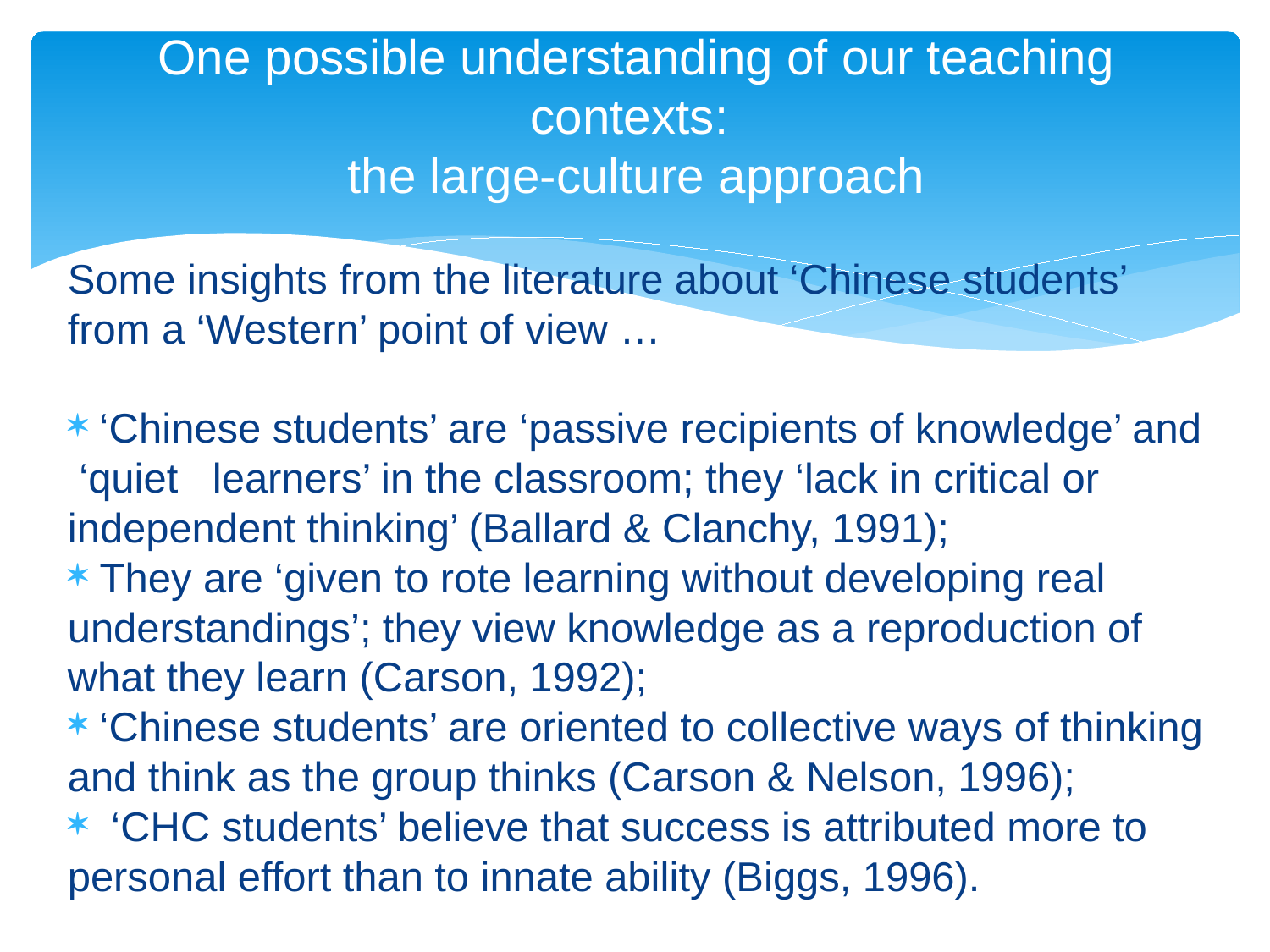

# One possible understanding of our teaching contexts: the large-culture approach
Some insights from the literature about ‘Chinese students’ from a ‘Western’ point of view …

 ‘Chinese students’ are ‘passive recipients of knowledge’ and  ‘quiet   learners’ in the classroom; they ‘lack in critical or independent thinking’ (Ballard & Clanchy, 1991);
 They are ‘given to rote learning without developing real understandings’; they view knowledge as a reproduction of what they learn (Carson, 1992);
 ‘Chinese students’ are oriented to collective ways of thinking and think as the group thinks (Carson & Nelson, 1996);
  ‘CHC students’ believe that success is attributed more to personal effort than to innate ability (Biggs, 1996).